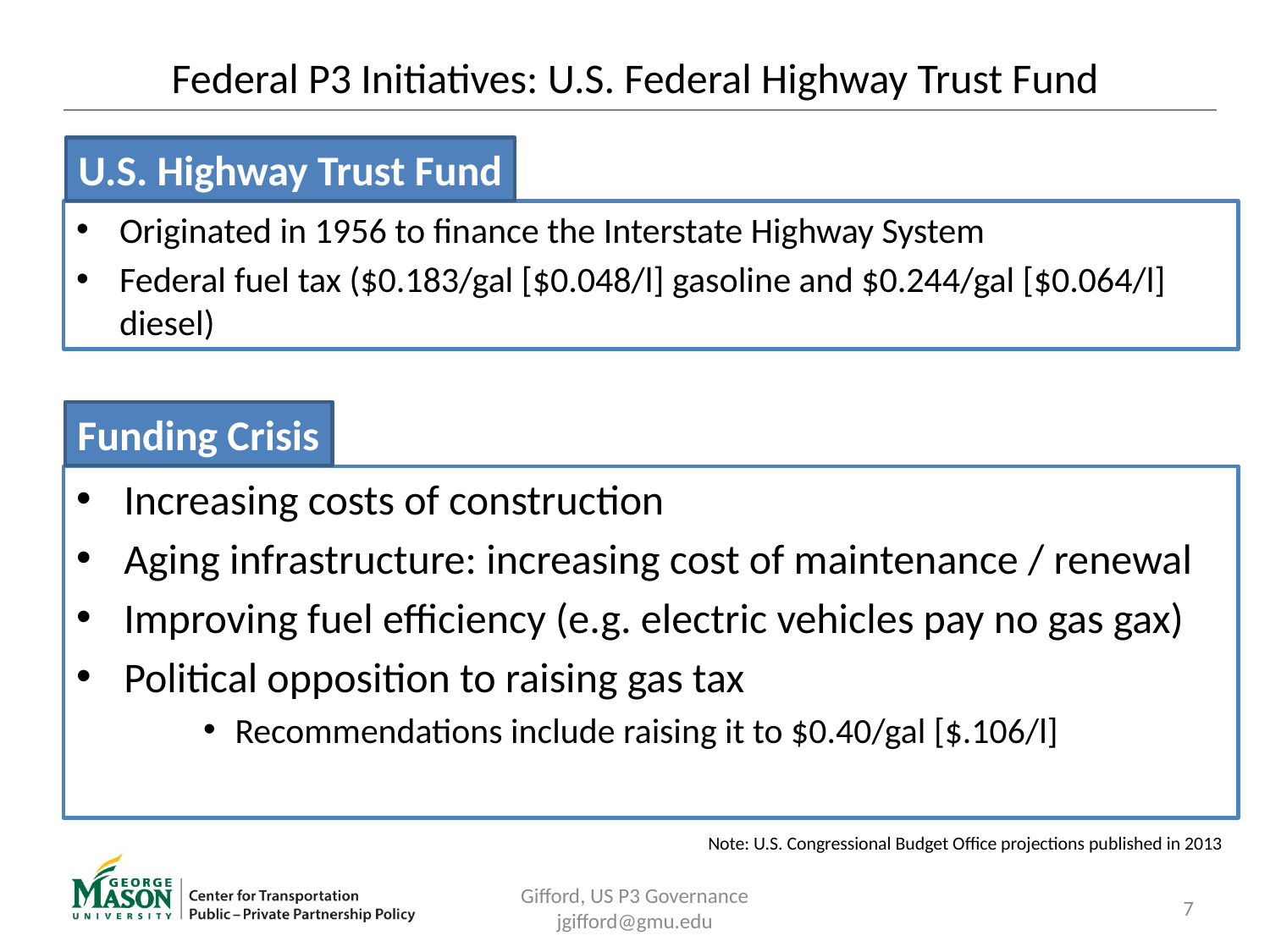

# Federal P3 Initiatives: U.S. Federal Highway Trust Fund
U.S. Highway Trust Fund
Originated in 1956 to finance the Interstate Highway System
Federal fuel tax ($0.183/gal [$0.048/l] gasoline and $0.244/gal [$0.064/l] diesel)
Funding Crisis
Increasing costs of construction
Aging infrastructure: increasing cost of maintenance / renewal
Improving fuel efficiency (e.g. electric vehicles pay no gas gax)
Political opposition to raising gas tax
Recommendations include raising it to $0.40/gal [$.106/l]
Note: U.S. Congressional Budget Office projections published in 2013
Gifford, US P3 Governance jgifford@gmu.edu
7